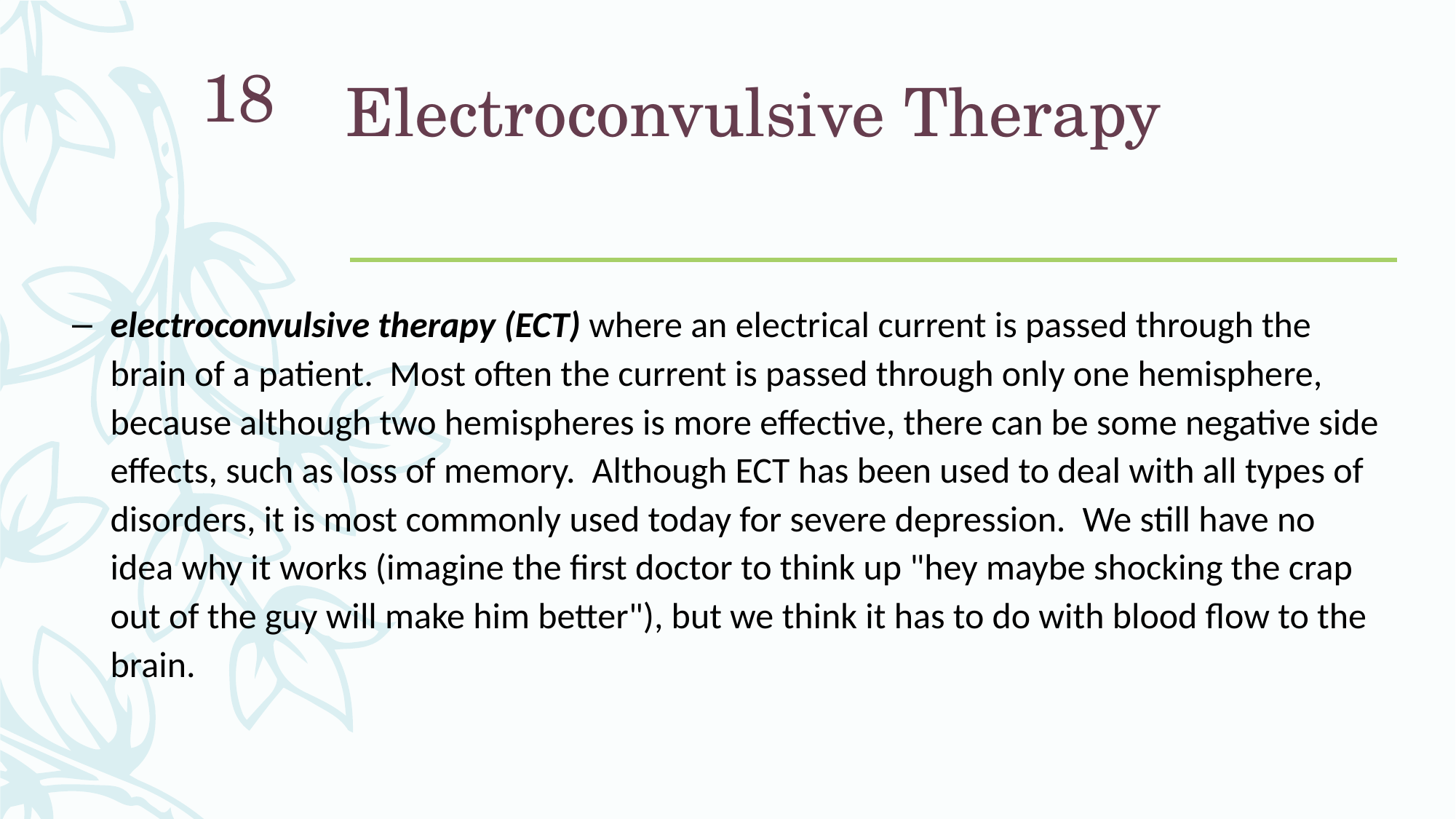

# Electroconvulsive Therapy
18
electroconvulsive therapy (ECT) where an electrical current is passed through the brain of a patient.  Most often the current is passed through only one hemisphere, because although two hemispheres is more effective, there can be some negative side effects, such as loss of memory.  Although ECT has been used to deal with all types of disorders, it is most commonly used today for severe depression.  We still have no idea why it works (imagine the first doctor to think up "hey maybe shocking the crap out of the guy will make him better"), but we think it has to do with blood flow to the brain.